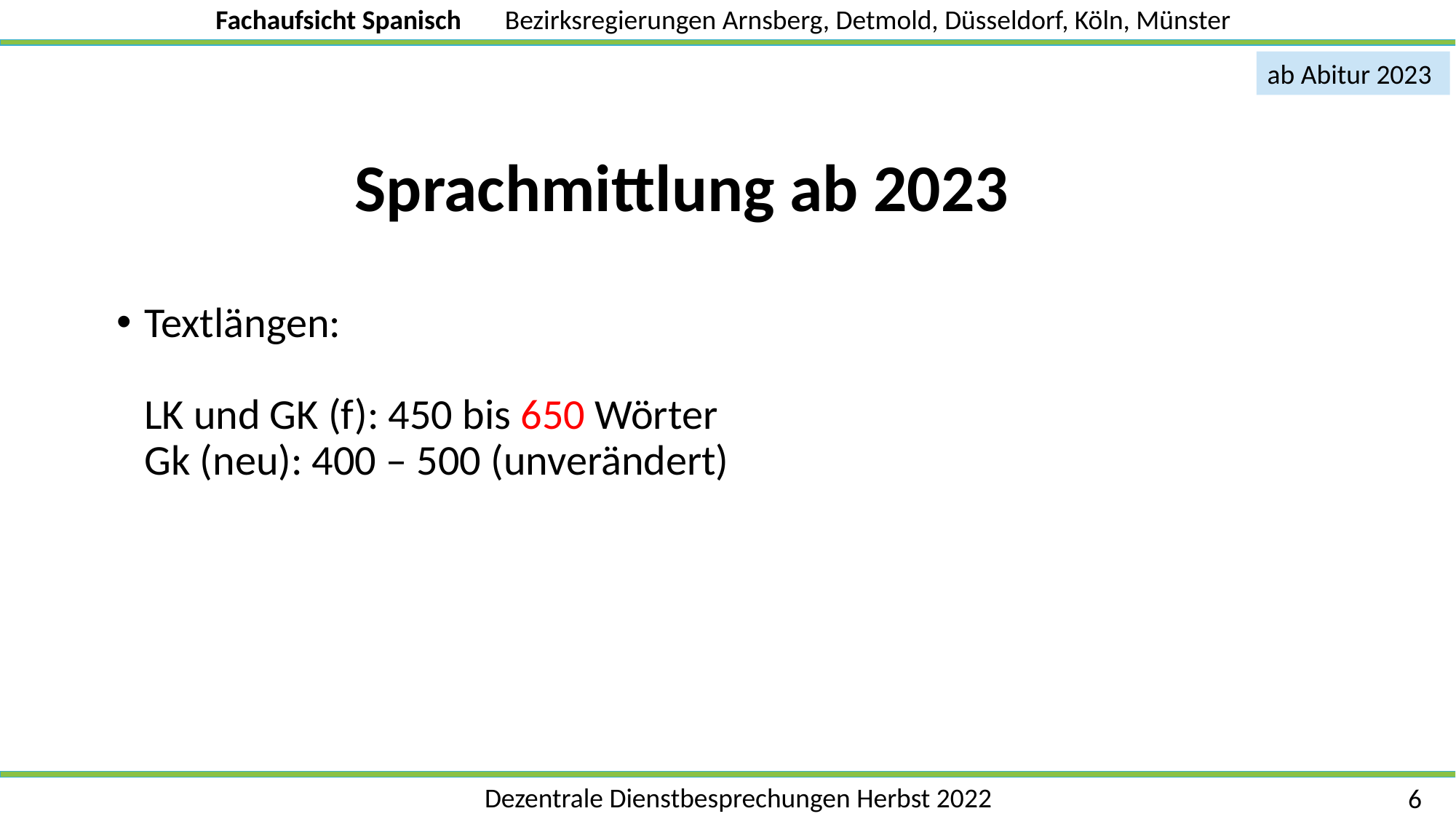

ab Abitur 2023
Sprachmittlung ab 2023
Textlängen:
LK und GK (f): 450 bis 650 Wörter
Gk (neu): 400 – 500 (unverändert)

6